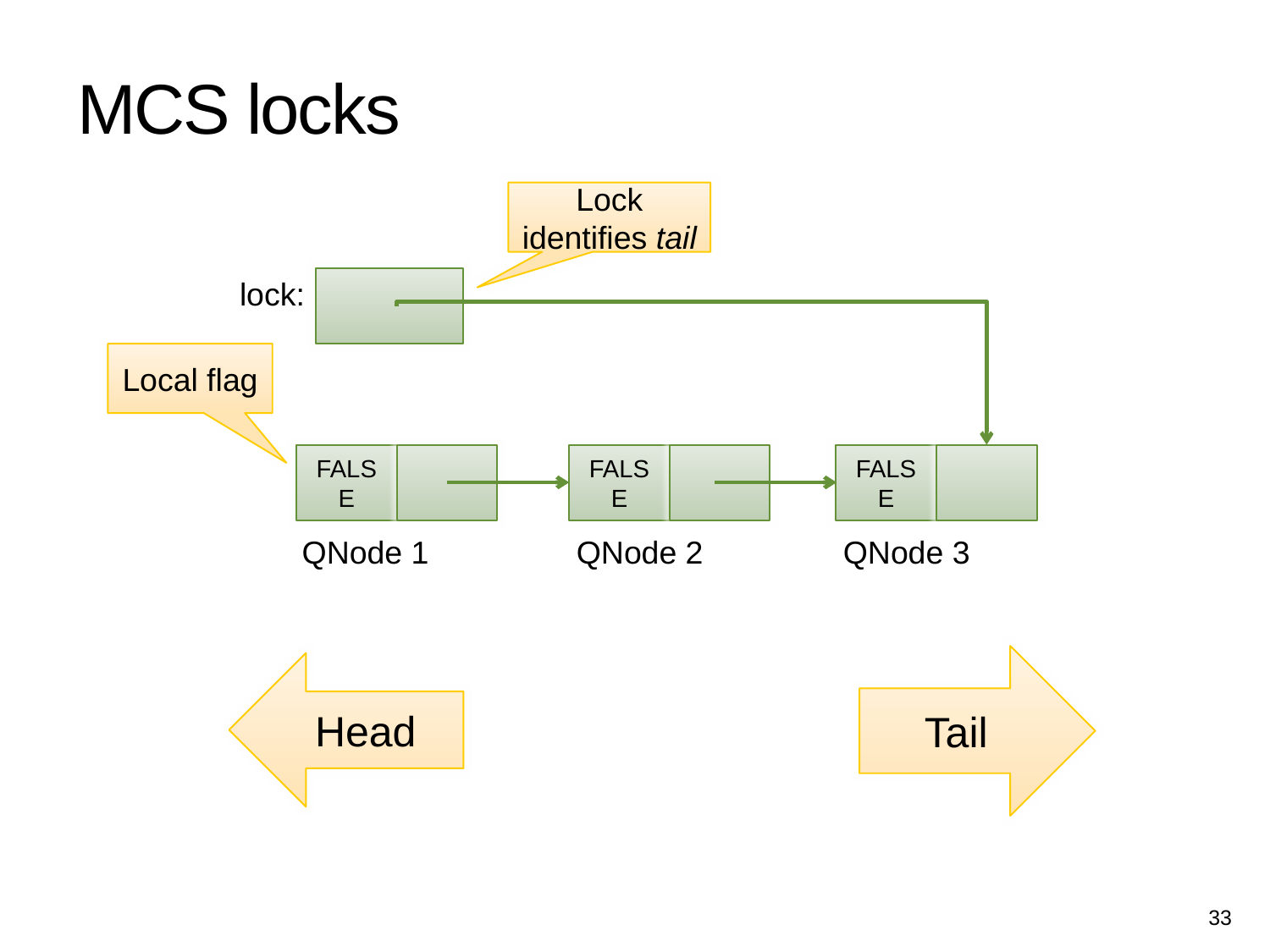

# MCS locks
Lock identifies tail
lock:

Local flag
FALSE

FALSE

FALSE

QNode 1
QNode 2
QNode 3
Tail
Head
Non-blocking data structures and transactional memory
33